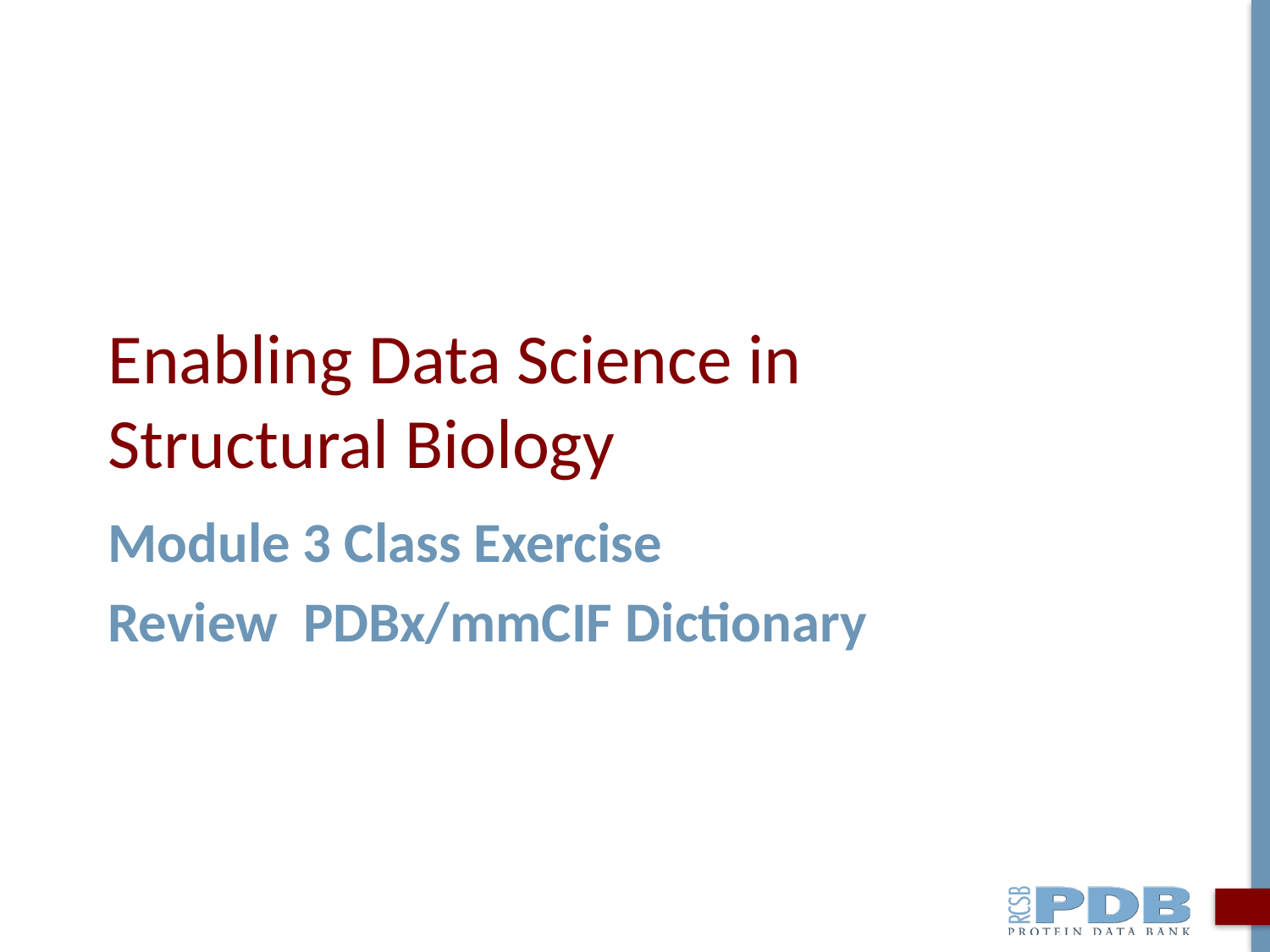

# Enabling Data Science in Structural Biology
Module 3 Class Exercise
Review  PDBx/mmCIF Dictionary